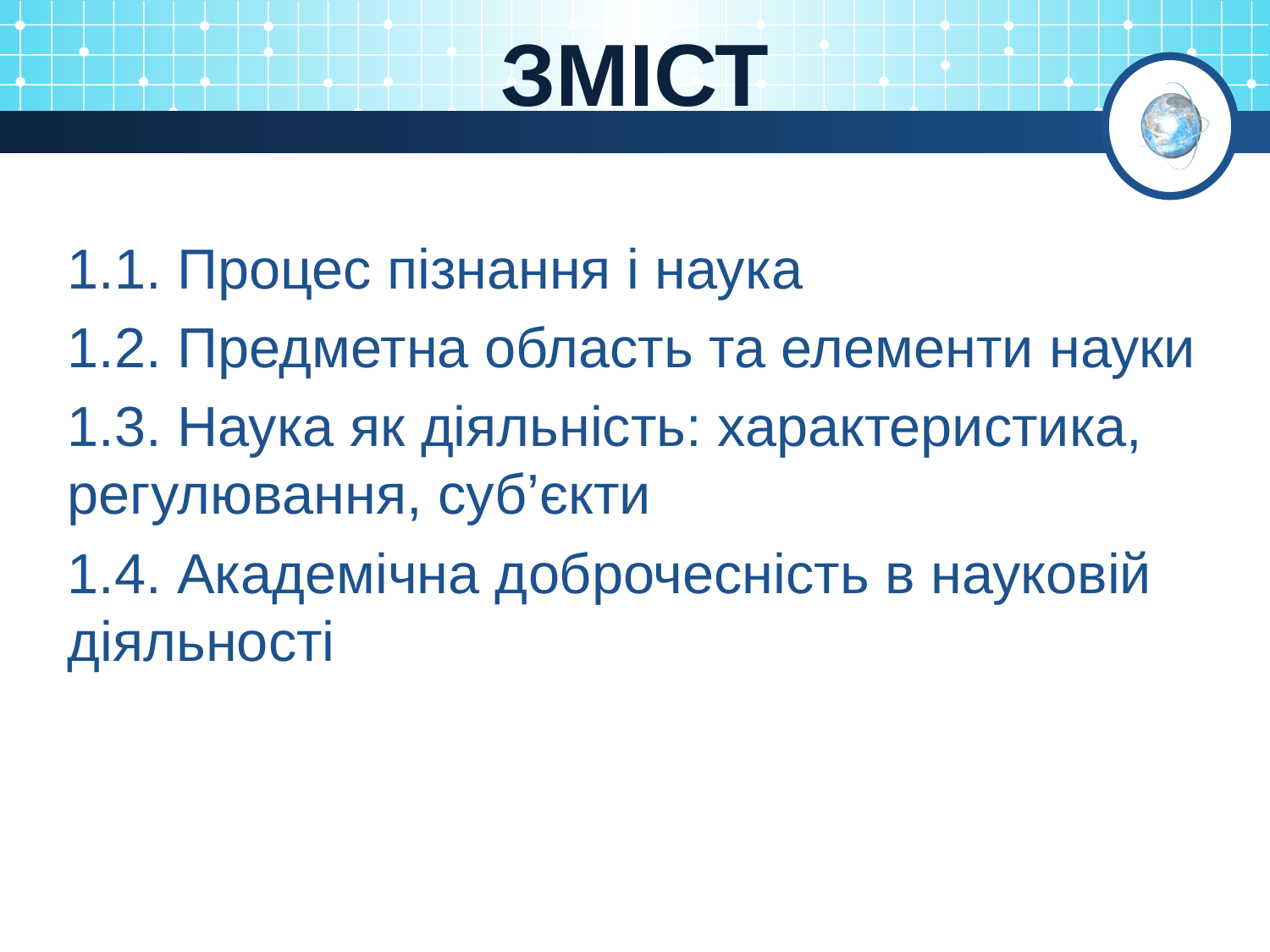

# ЗМІСТ
1.1. Процес пізнання і наука
1.2. Предметна область та елементи науки
1.3. Наука як діяльність: характеристика, регулювання, суб’єкти
1.4. Академічна доброчесність в науковій діяльності